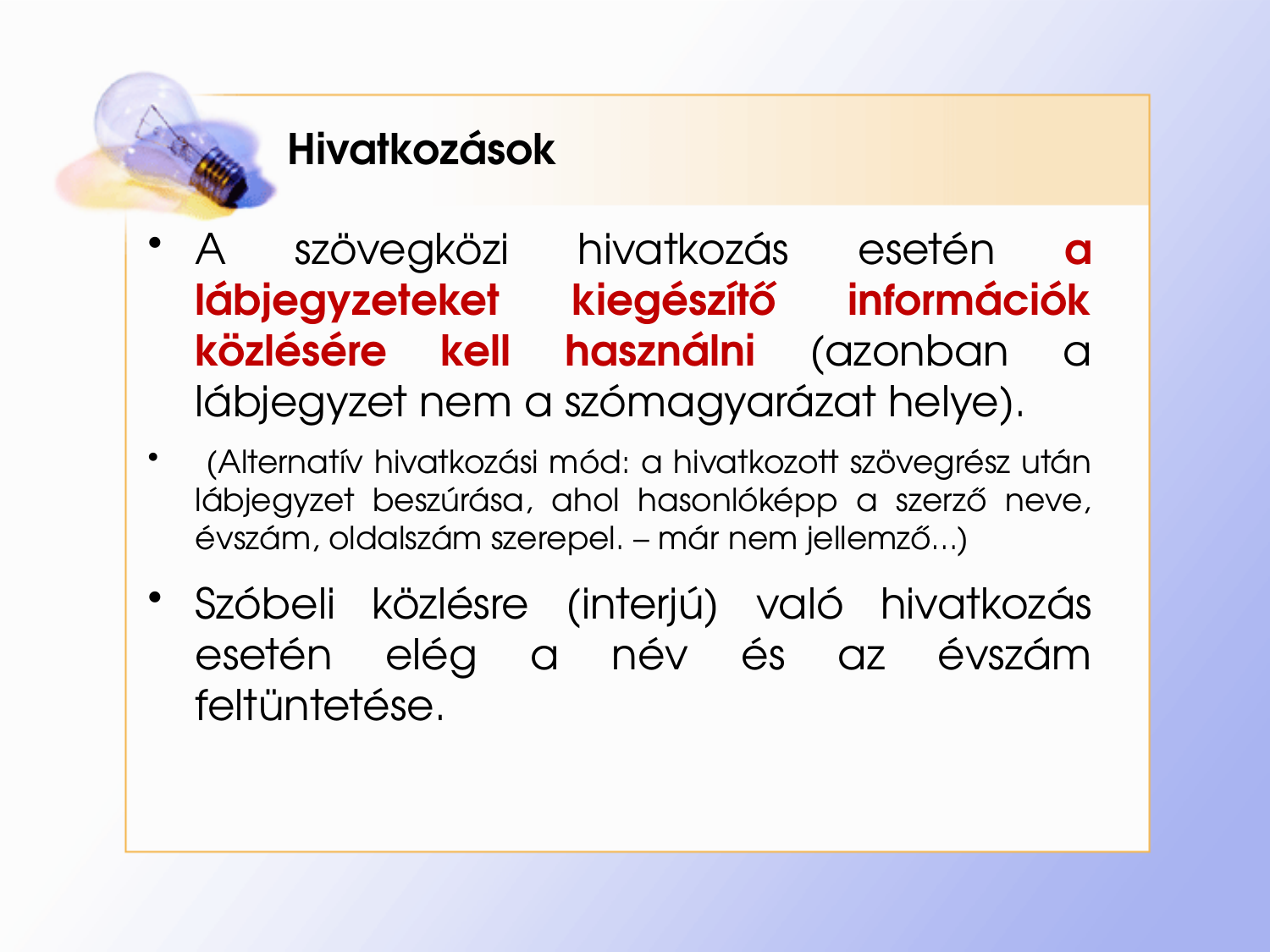

# Hivatkozások
A szövegközi hivatkozás esetén a lábjegyzeteket kiegészítő információk közlésére kell használni (azonban a lábjegyzet nem a szómagyarázat helye).
 (Alternatív hivatkozási mód: a hivatkozott szövegrész után lábjegyzet beszúrása, ahol hasonlóképp a szerző neve, évszám, oldalszám szerepel. – már nem jellemző…)
Szóbeli közlésre (interjú) való hivatkozás esetén elég a név és az évszám feltüntetése.